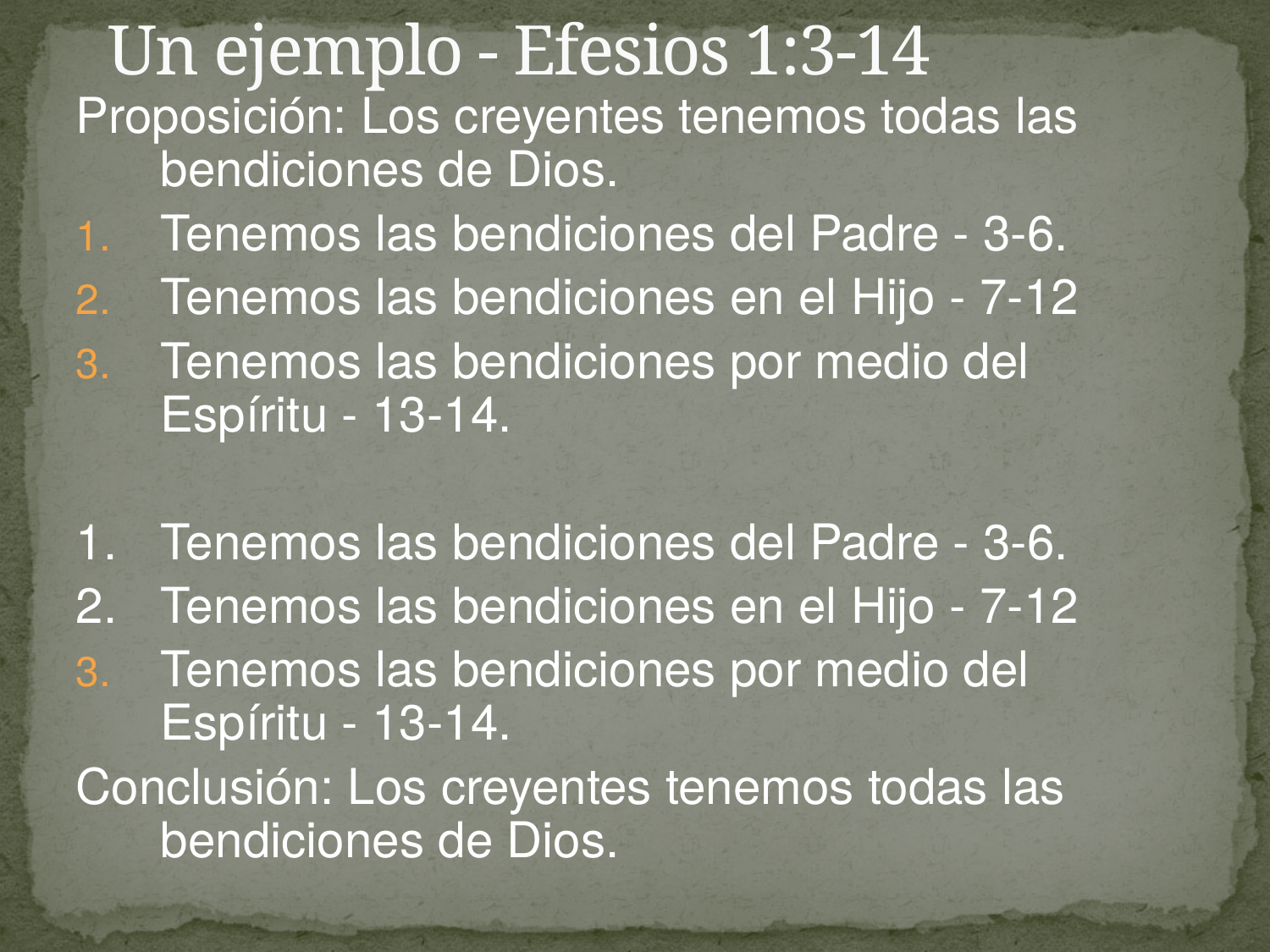

# Un ejemplo - Efesios 1:3-14
Proposición: Los creyentes tenemos todas las bendiciones de Dios.
Tenemos las bendiciones del Padre - 3-6.
Tenemos las bendiciones en el Hijo - 7-12
Tenemos las bendiciones por medio del Espíritu - 13-14.

1.	Tenemos las bendiciones del Padre - 3-6.
2.	Tenemos las bendiciones en el Hijo - 7-12
Tenemos las bendiciones por medio del Espíritu - 13-14.
Conclusión: Los creyentes tenemos todas las bendiciones de Dios.